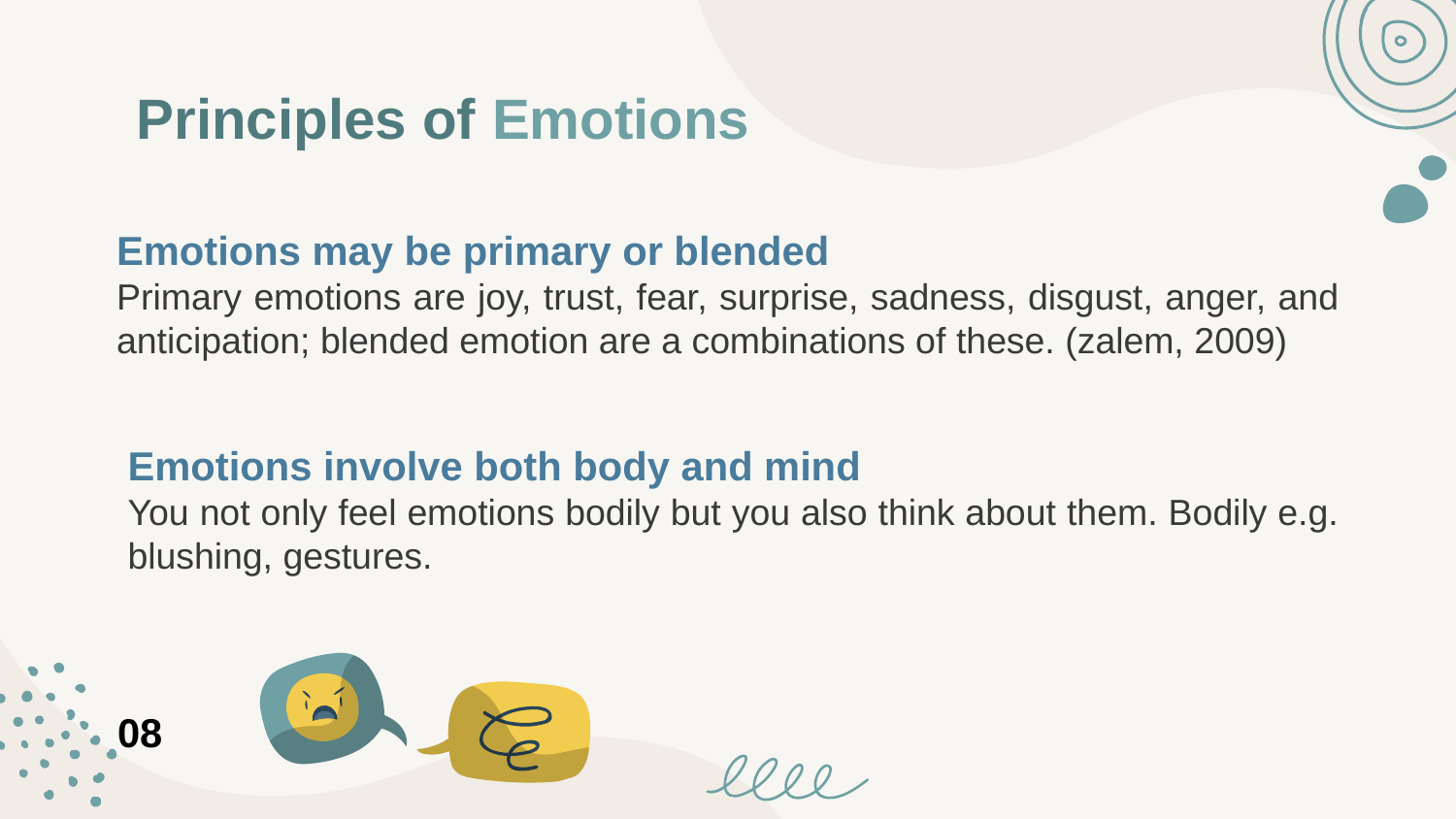

Principles of Emotions
Emotions may be primary or blended
Primary emotions are joy, trust, fear, surprise, sadness, disgust, anger, and anticipation; blended emotion are a combinations of these. (zalem, 2009)
Emotions involve both body and mind
You not only feel emotions bodily but you also think about them. Bodily e.g. blushing, gestures.

08